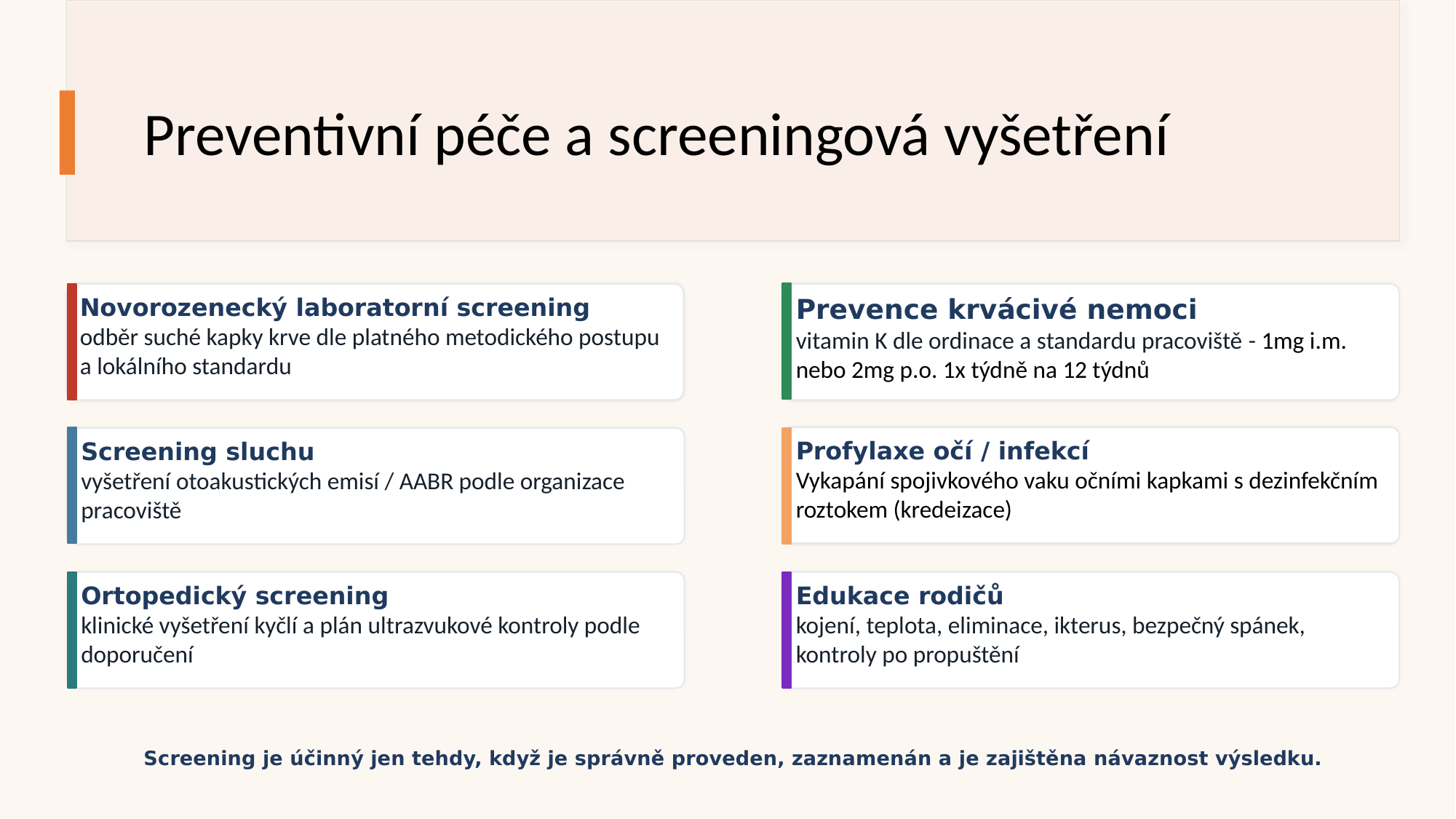

# Preventivní péče a screeningová vyšetření

Novorozenecký laboratorní screening
odběr suché kapky krve dle platného metodického postupu a lokálního standardu

Prevence krvácivé nemoci
vitamin K dle ordinace a standardu pracoviště - 1mg i.m. nebo 2mg p.o. 1x týdně na 12 týdnů

Profylaxe očí / infekcí
Vykapání spojivkového vaku očními kapkami s dezinfekčním roztokem (kredeizace)

Screening sluchu
vyšetření otoakustických emisí / AABR podle organizace pracoviště

Ortopedický screening
klinické vyšetření kyčlí a plán ultrazvukové kontroly podle doporučení

Edukace rodičů
kojení, teplota, eliminace, ikterus, bezpečný spánek, kontroly po propuštění

Screening je účinný jen tehdy, když je správně proveden, zaznamenán a je zajištěna návaznost výsledku.